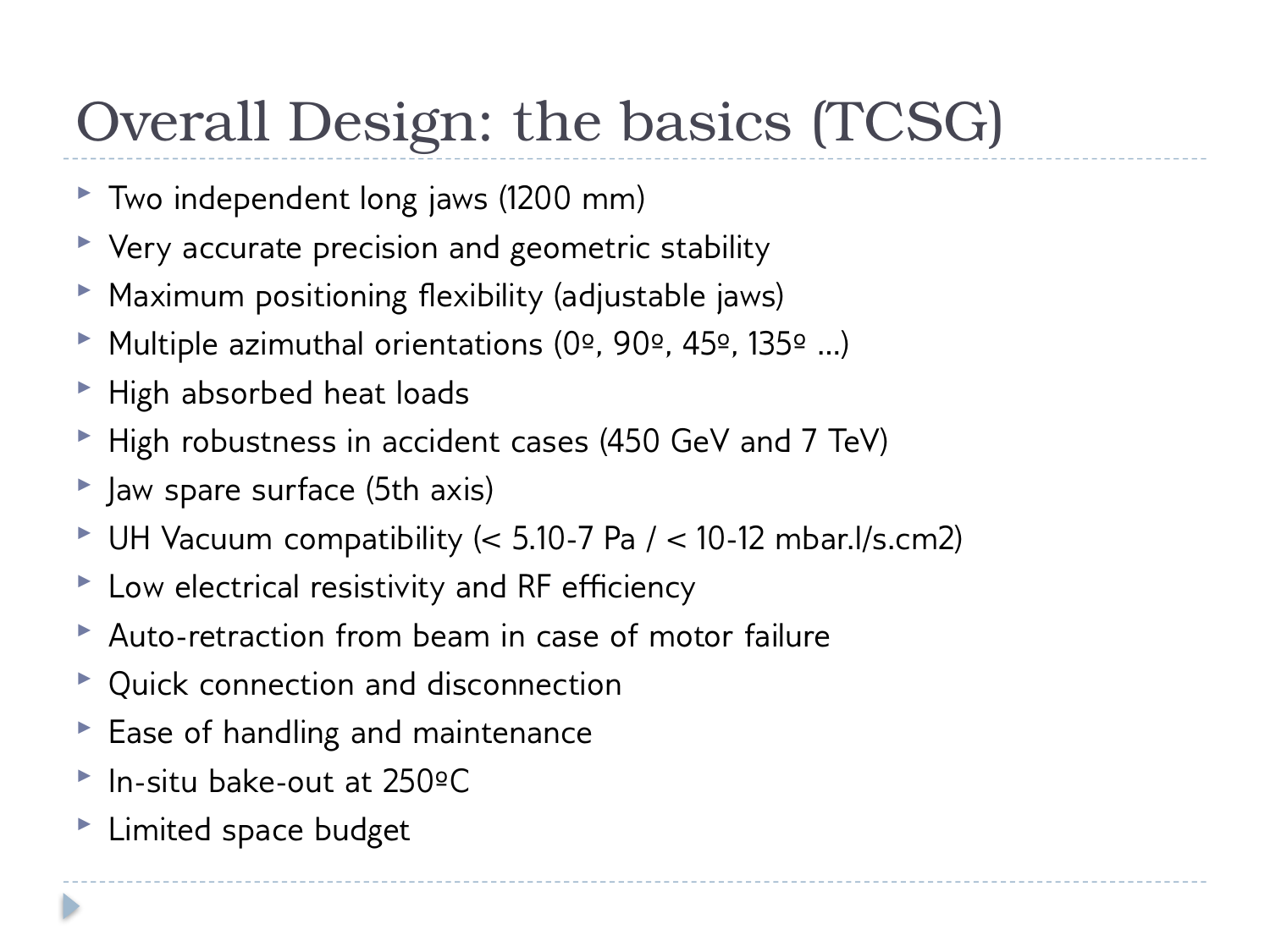

# Overall Design: the basics (TCSG)
Two independent long jaws (1200 mm)
Very accurate precision and geometric stability
Maximum positioning flexibility (adjustable jaws)
Multiple azimuthal orientations (0º, 90º, 45º, 135º …)
High absorbed heat loads
High robustness in accident cases (450 GeV and 7 TeV)
Jaw spare surface (5th axis)
UH Vacuum compatibility (< 5.10-7 Pa / < 10-12 mbar.l/s.cm2)
Low electrical resistivity and RF efficiency
Auto-retraction from beam in case of motor failure
Quick connection and disconnection
Ease of handling and maintenance
In-situ bake-out at 250ºC
Limited space budget